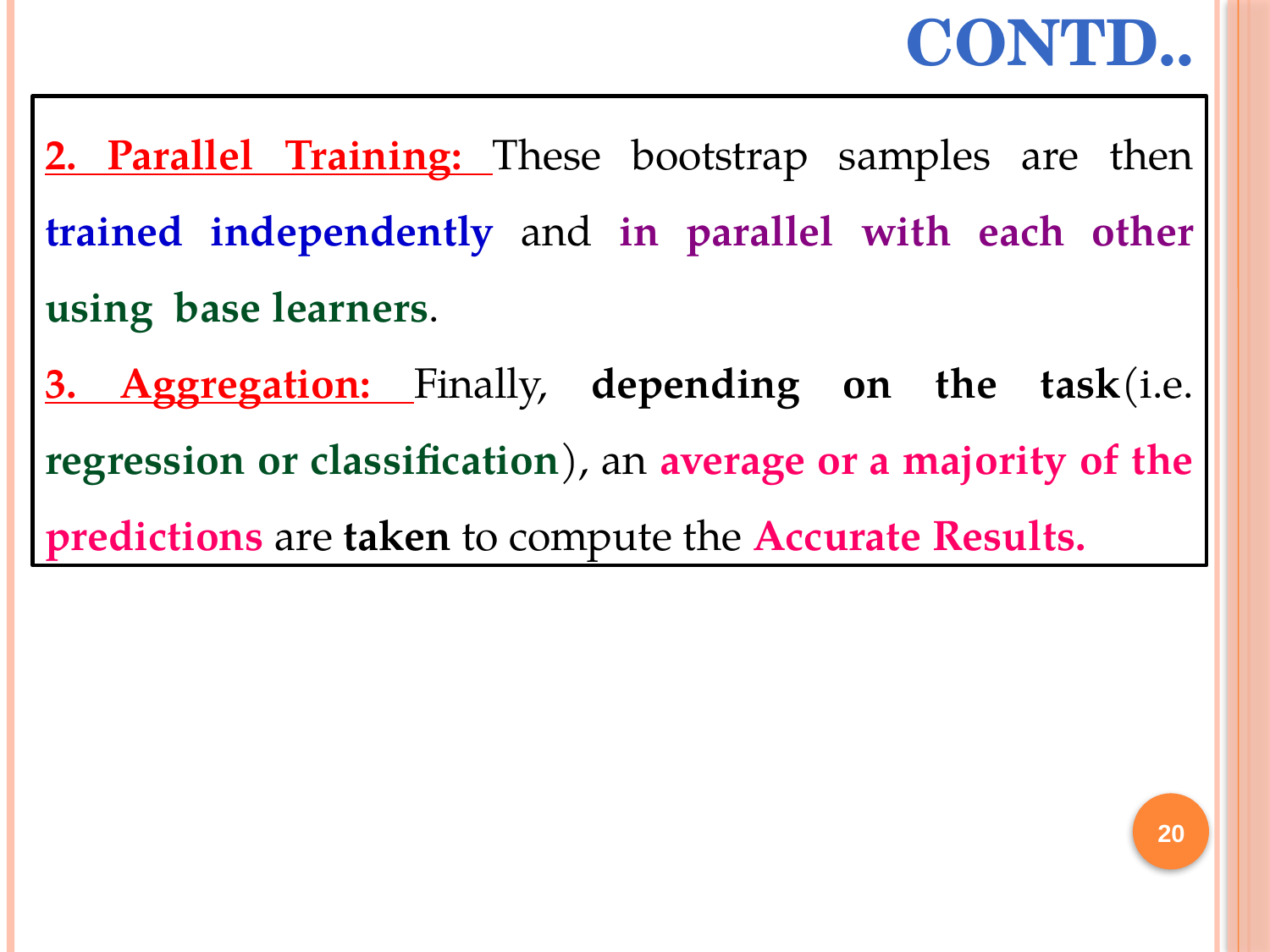

# Contd..
2. Parallel Training: These bootstrap samples are then trained independently and in parallel with each other using  base learners.
3. Aggregation: Finally, depending on the task(i.e. regression or classification), an average or a majority of the predictions are taken to compute the Accurate Results.
20